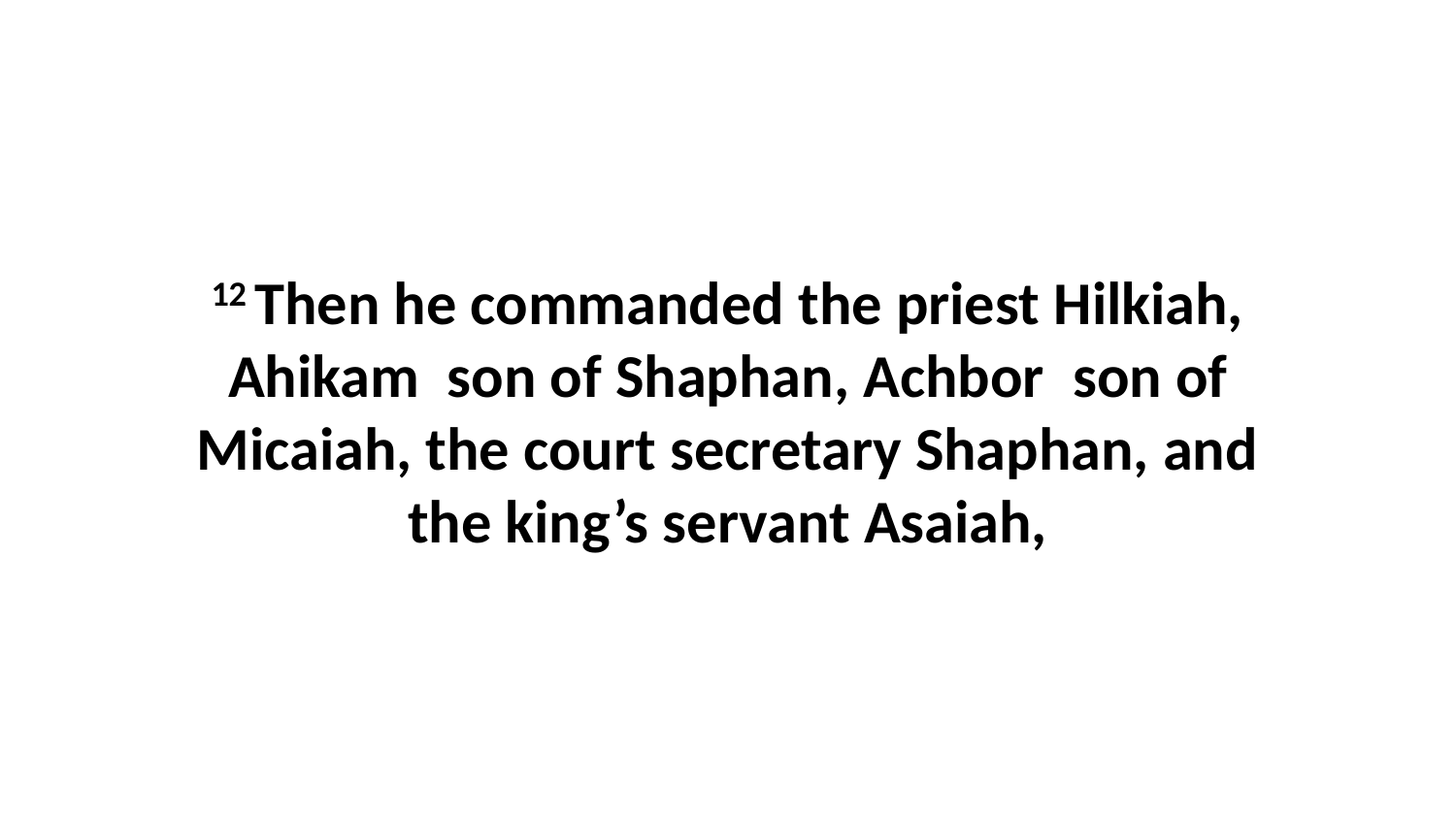

12 Then he commanded the priest Hilkiah, Ahikam  son of Shaphan, Achbor  son of Micaiah, the court secretary Shaphan, and the king’s servant Asaiah,